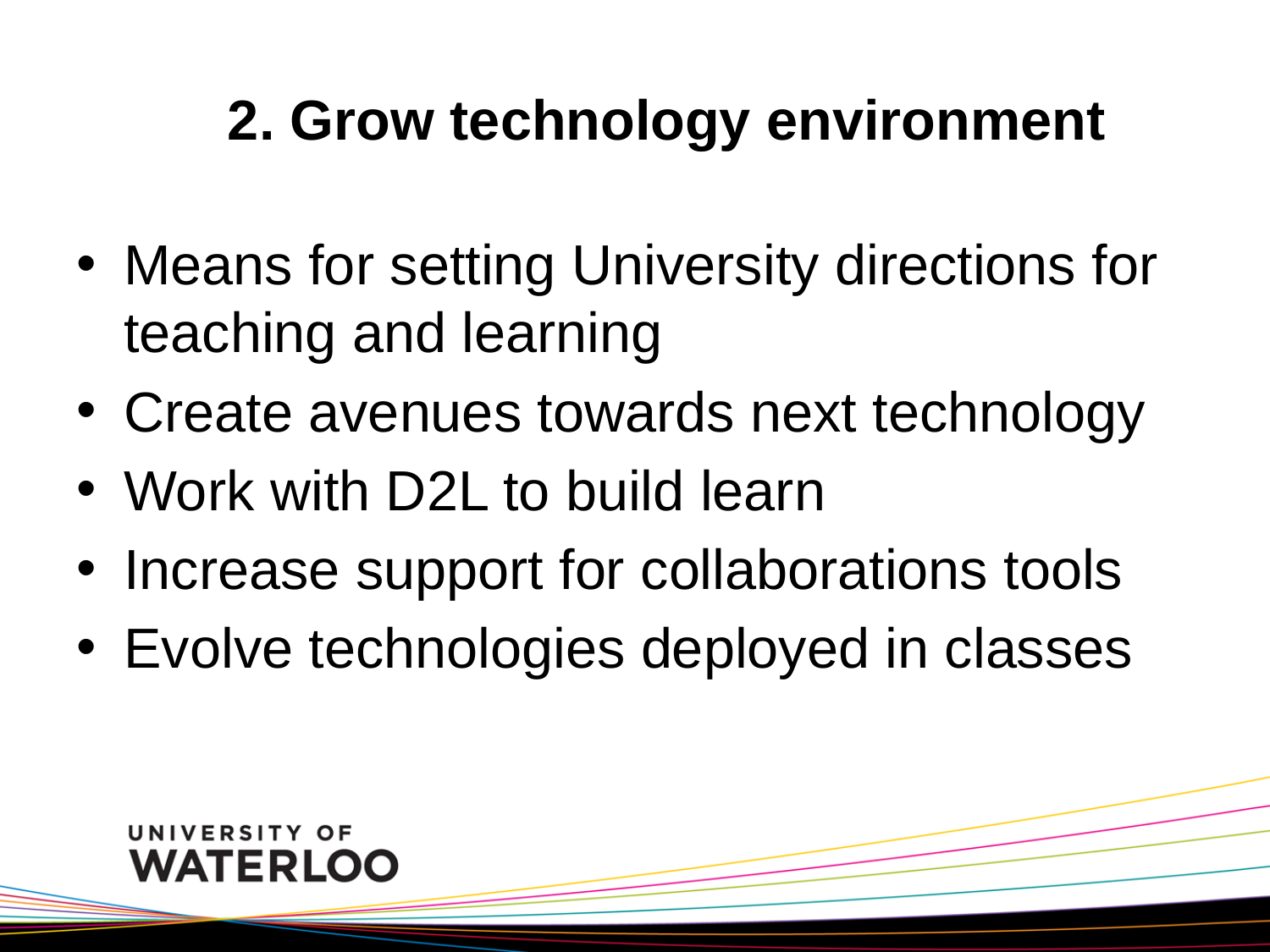

# 2. Grow technology environment
Means for setting University directions for teaching and learning
Create avenues towards next technology
Work with D2L to build learn
Increase support for collaborations tools
Evolve technologies deployed in classes